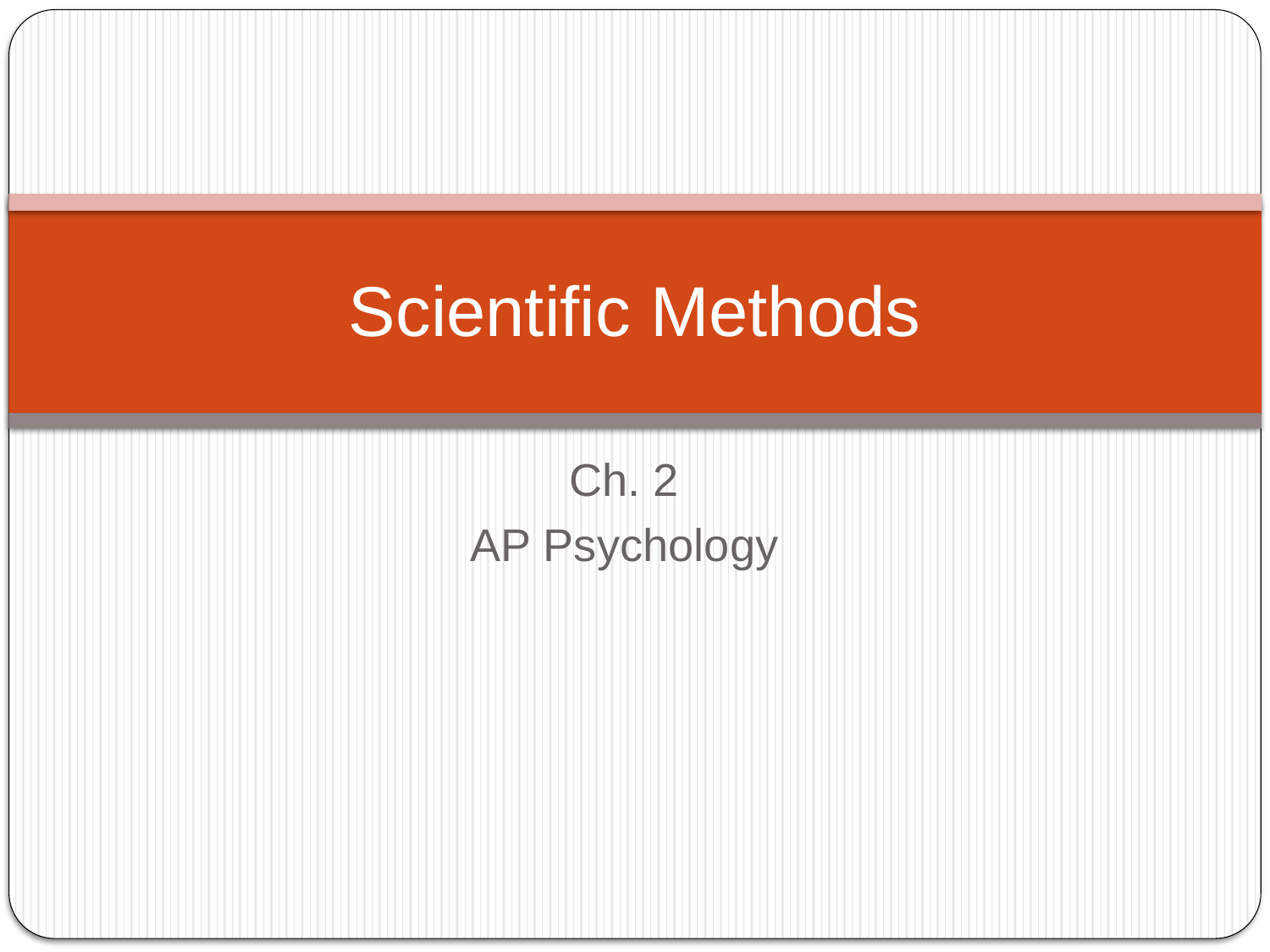

# Scientific Methods
Ch. 2
AP Psychology